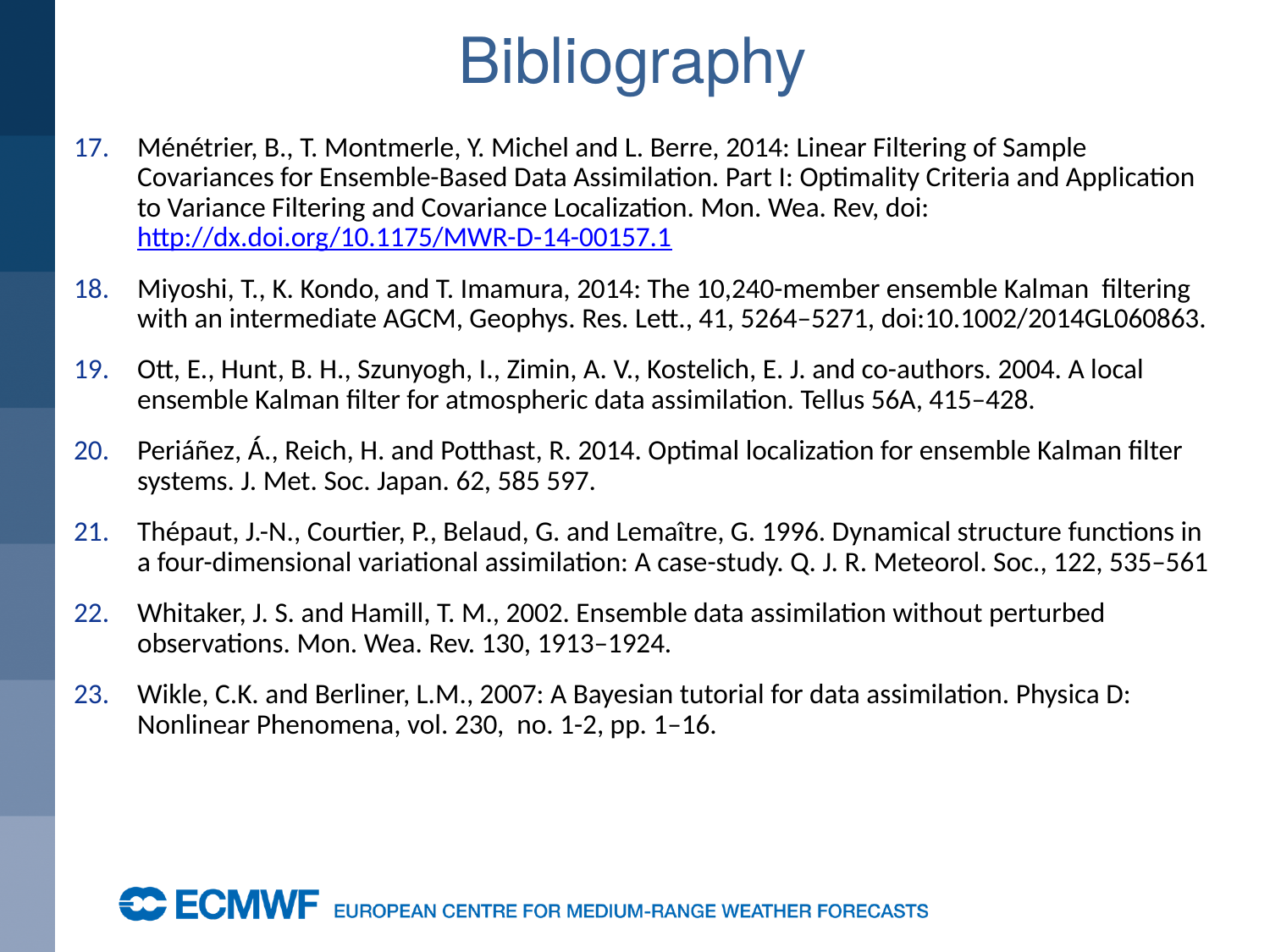

# Bibliography
Ménétrier, B., T. Montmerle, Y. Michel and L. Berre, 2014: Linear Filtering of Sample Covariances for Ensemble-Based Data Assimilation. Part I: Optimality Criteria and Application to Variance Filtering and Covariance Localization. Mon. Wea. Rev, doi: http://dx.doi.org/10.1175/MWR-D-14-00157.1
Miyoshi, T., K. Kondo, and T. Imamura, 2014: The 10,240-member ensemble Kalman  filtering with an intermediate AGCM, Geophys. Res. Lett., 41, 5264–5271, doi:10.1002/2014GL060863.
Ott, E., Hunt, B. H., Szunyogh, I., Zimin, A. V., Kostelich, E. J. and co-authors. 2004. A local ensemble Kalman filter for atmospheric data assimilation. Tellus 56A, 415–428.
Periáñez, Á., Reich, H. and Potthast, R. 2014. Optimal localization for ensemble Kalman filter systems. J. Met. Soc. Japan. 62, 585 597.
Thépaut, J.-N., Courtier, P., Belaud, G. and Lemaître, G. 1996. Dynamical structure functions in a four-dimensional variational assimilation: A case-study. Q. J. R. Meteorol. Soc., 122, 535–561
Whitaker, J. S. and Hamill, T. M., 2002. Ensemble data assimilation without perturbed observations. Mon. Wea. Rev. 130, 1913–1924.
Wikle, C.K. and Berliner, L.M., 2007: A Bayesian tutorial for data assimilation. Physica D: Nonlinear Phenomena, vol. 230,  no. 1-2, pp. 1–16.